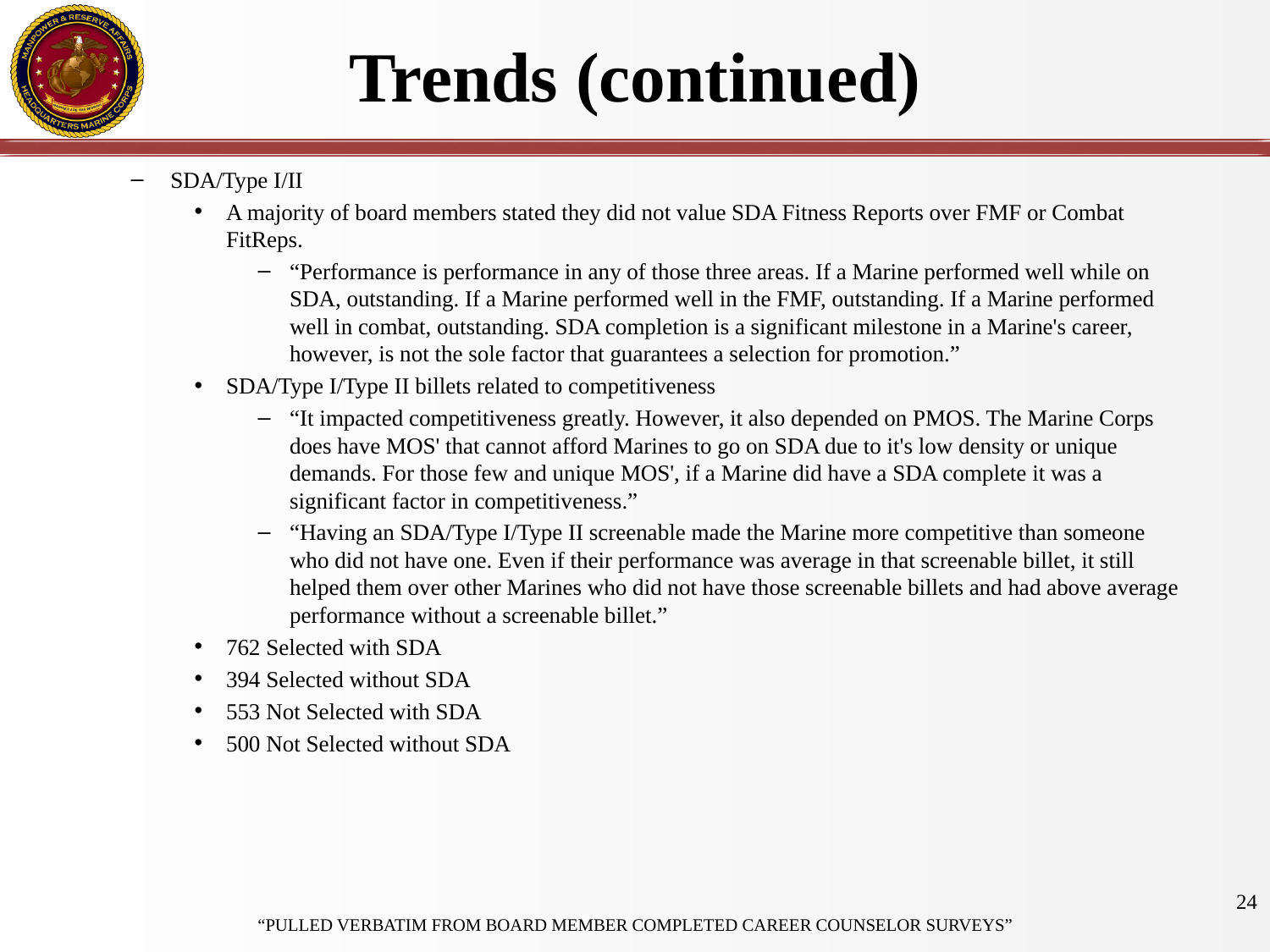

# Trends (continued)
SDA/Type I/II
A majority of board members stated they did not value SDA Fitness Reports over FMF or Combat FitReps.
“Performance is performance in any of those three areas. If a Marine performed well while on SDA, outstanding. If a Marine performed well in the FMF, outstanding. If a Marine performed well in combat, outstanding. SDA completion is a significant milestone in a Marine's career, however, is not the sole factor that guarantees a selection for promotion.”
SDA/Type I/Type II billets related to competitiveness
“It impacted competitiveness greatly. However, it also depended on PMOS. The Marine Corps does have MOS' that cannot afford Marines to go on SDA due to it's low density or unique demands. For those few and unique MOS', if a Marine did have a SDA complete it was a significant factor in competitiveness.”
“Having an SDA/Type I/Type II screenable made the Marine more competitive than someone who did not have one. Even if their performance was average in that screenable billet, it still helped them over other Marines who did not have those screenable billets and had above average performance without a screenable billet.”
762 Selected with SDA
394 Selected without SDA
553 Not Selected with SDA
500 Not Selected without SDA

24
“PULLED VERBATIM FROM BOARD MEMBER COMPLETED CAREER COUNSELOR SURVEYS”